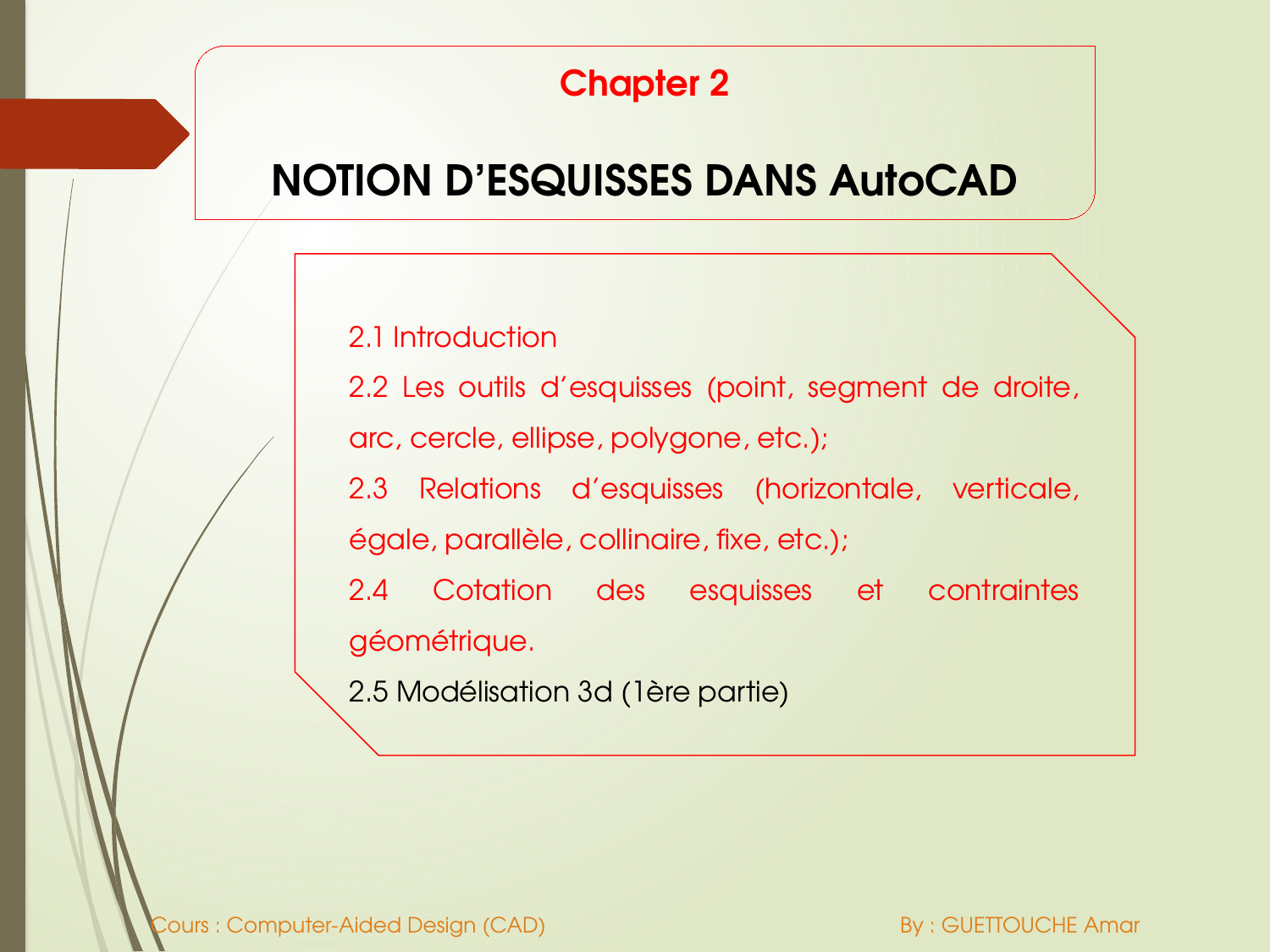

Chapter 2

NOTION D’ESQUISSES DANS AutoCAD
2.1 Introduction
2.2 Les outils d’esquisses (point, segment de droite, arc, cercle, ellipse, polygone, etc.);
2.3 Relations d’esquisses (horizontale, verticale, égale, parallèle, collinaire, fixe, etc.);
2.4 Cotation des esquisses et contraintes géométrique.
2.5 Modélisation 3d (1ère partie)
Cours : Computer-Aided Design (CAD)                                                            By : GUETTOUCHE Amar